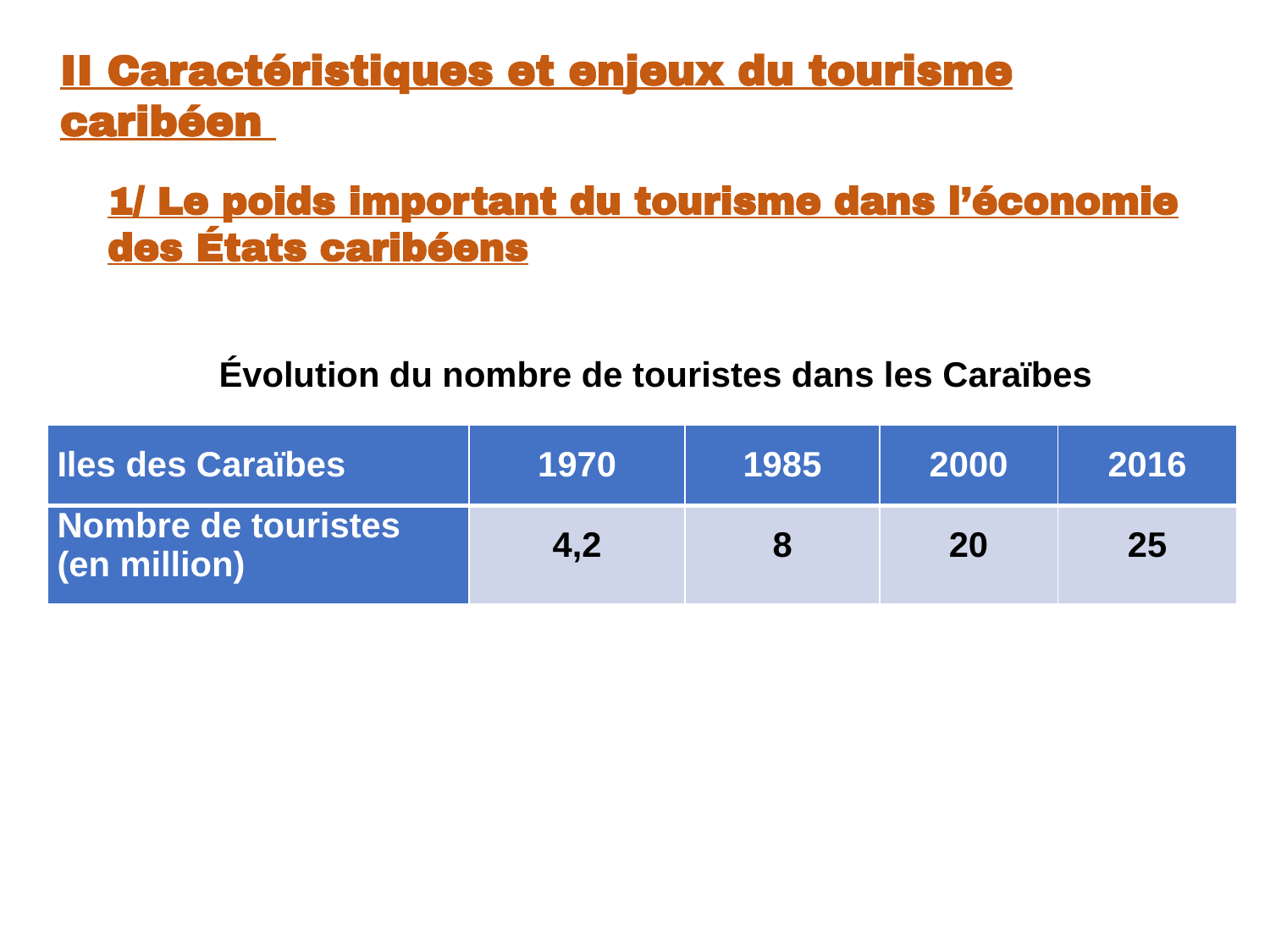

II Caractéristiques et enjeux du tourisme caribéen
1/ Le poids important du tourisme dans l’économie des États caribéens
Évolution du nombre de touristes dans les Caraïbes
| Iles des Caraïbes | 1970 | 1985 | 2000 | 2016 |
| --- | --- | --- | --- | --- |
| Nombre de touristes (en million) | 4,2 | 8 | 20 | 25 |